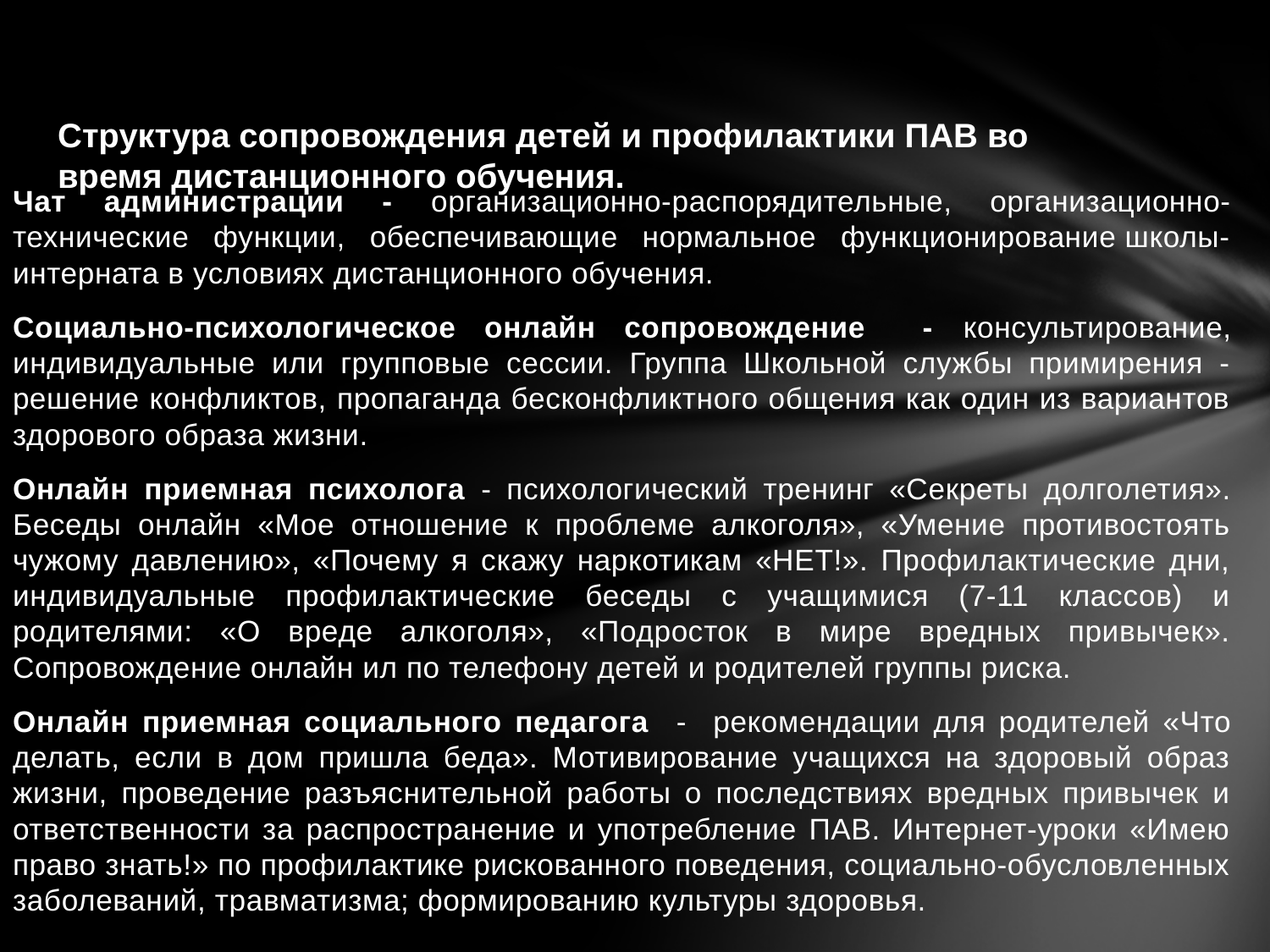

# Структура сопровождения детей и профилактики ПАВ во время дистанционного обучения.
Чат администрации - организационно-распорядительные, организационно-технические функции, обеспечивающие нормальное функционирование школы-интерната в условиях дистанционного обучения.
Социально-психологическое онлайн сопровождение  - консультирование, индивидуальные или групповые сессии. Группа Школьной службы примирения - решение конфликтов, пропаганда бесконфликтного общения как один из вариантов здорового образа жизни.
Онлайн приемная психолога - психологический тренинг «Секреты долголетия». Беседы онлайн «Мое отношение к проблеме алкоголя», «Умение противостоять чужому давлению», «Почему я скажу наркотикам «НЕТ!». Профилактические дни, индивидуальные профилактические беседы с учащимися (7-11 классов) и родителями: «О вреде алкоголя», «Подросток в мире вредных привычек». Сопровождение онлайн ил по телефону детей и родителей группы риска.
Онлайн приемная социального педагога  -  рекомендации для родителей «Что делать, если в дом пришла беда». Мотивирование учащихся на здоровый образ жизни, проведение разъяснительной работы о последствиях вредных привычек и ответственности за распространение и употребление ПАВ. Интернет-уроки «Имею право знать!» по профилактике рискованного поведения, социально-обусловленных заболеваний, травматизма; формированию культуры здоровья.